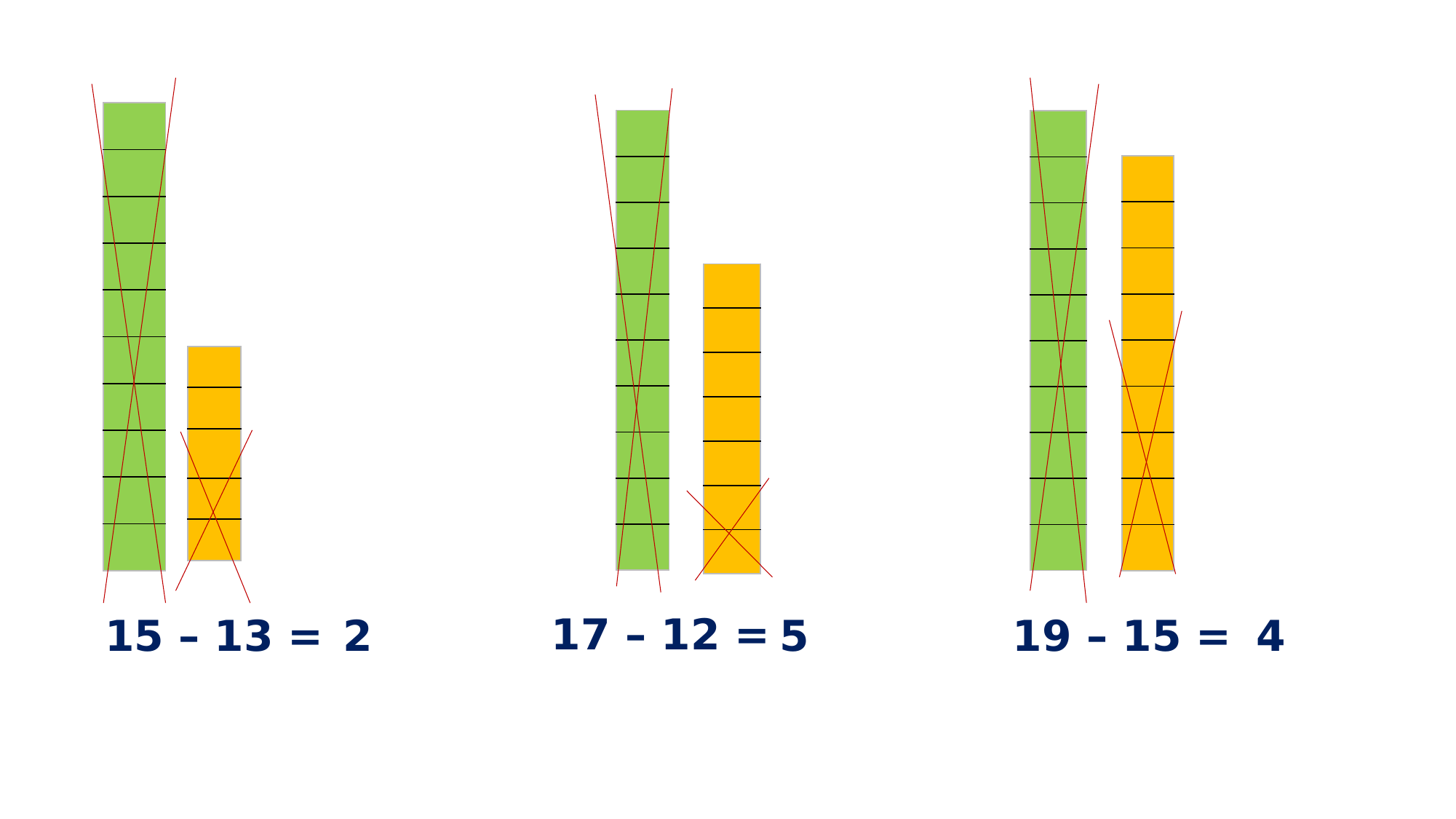

#
|  |
| --- |
|  |
|  |
|  |
|  |
|  |
|  |
|  |
|  |
|  |
|  |
| --- |
|  |
|  |
|  |
|  |
|  |
|  |
|  |
|  |
|  |
|  |
| --- |
|  |
|  |
|  |
|  |
|  |
|  |
|  |
|  |
|  |
|  |
| --- |
|  |
|  |
|  |
|  |
|  |
|  |
|  |
|  |
|  |
| --- |
|  |
|  |
|  |
|  |
|  |
|  |
|  |
| --- |
|  |
|  |
|  |
|  |
17 – 12 =
19 – 15 =
4
15 – 13 =
2
5